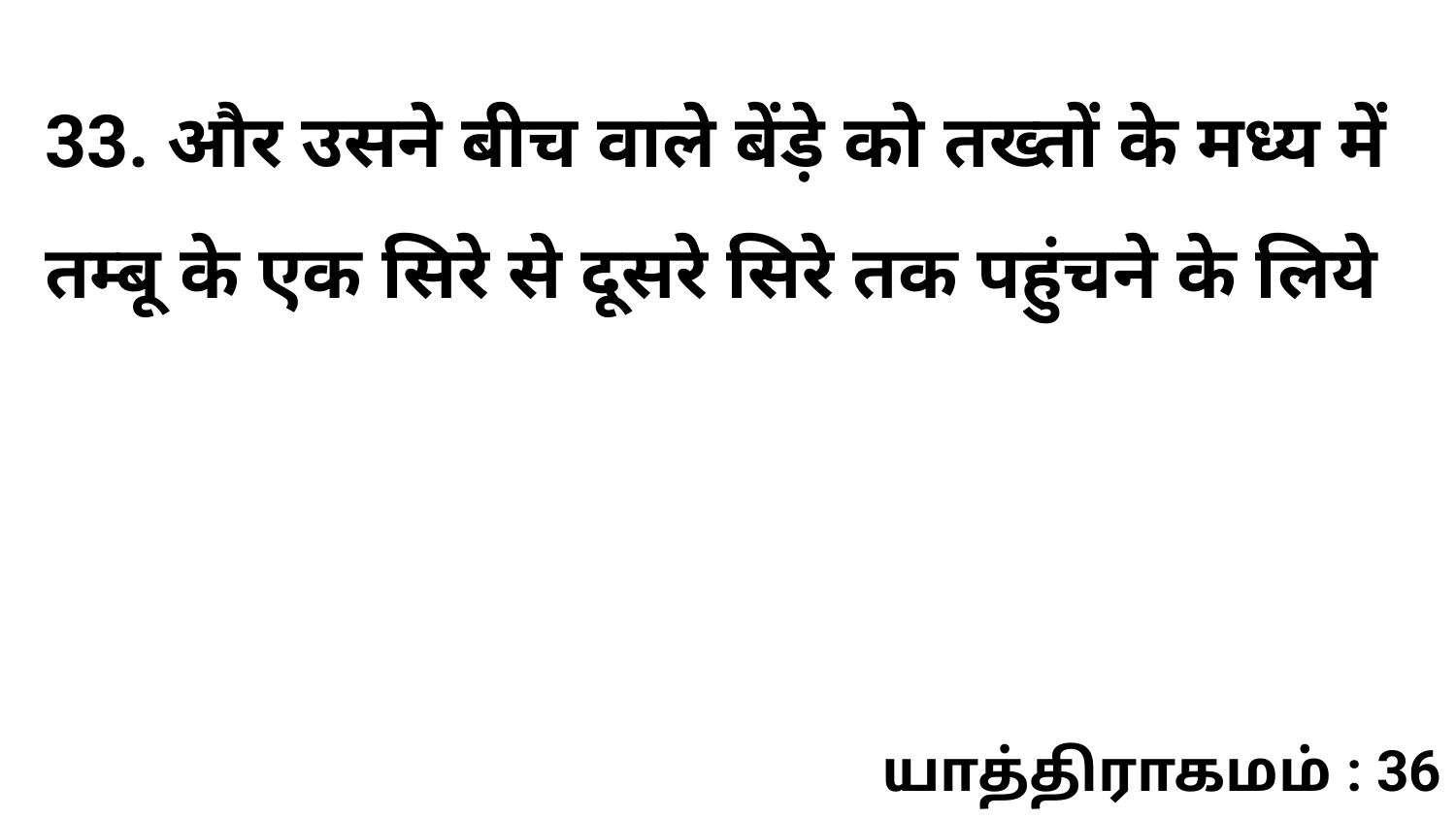

33. और उसने बीच वाले बेंड़े को तख्तों के मध्य में तम्बू के एक सिरे से दूसरे सिरे तक पहुंचने के लिये
யாத்திராகமம் : 36